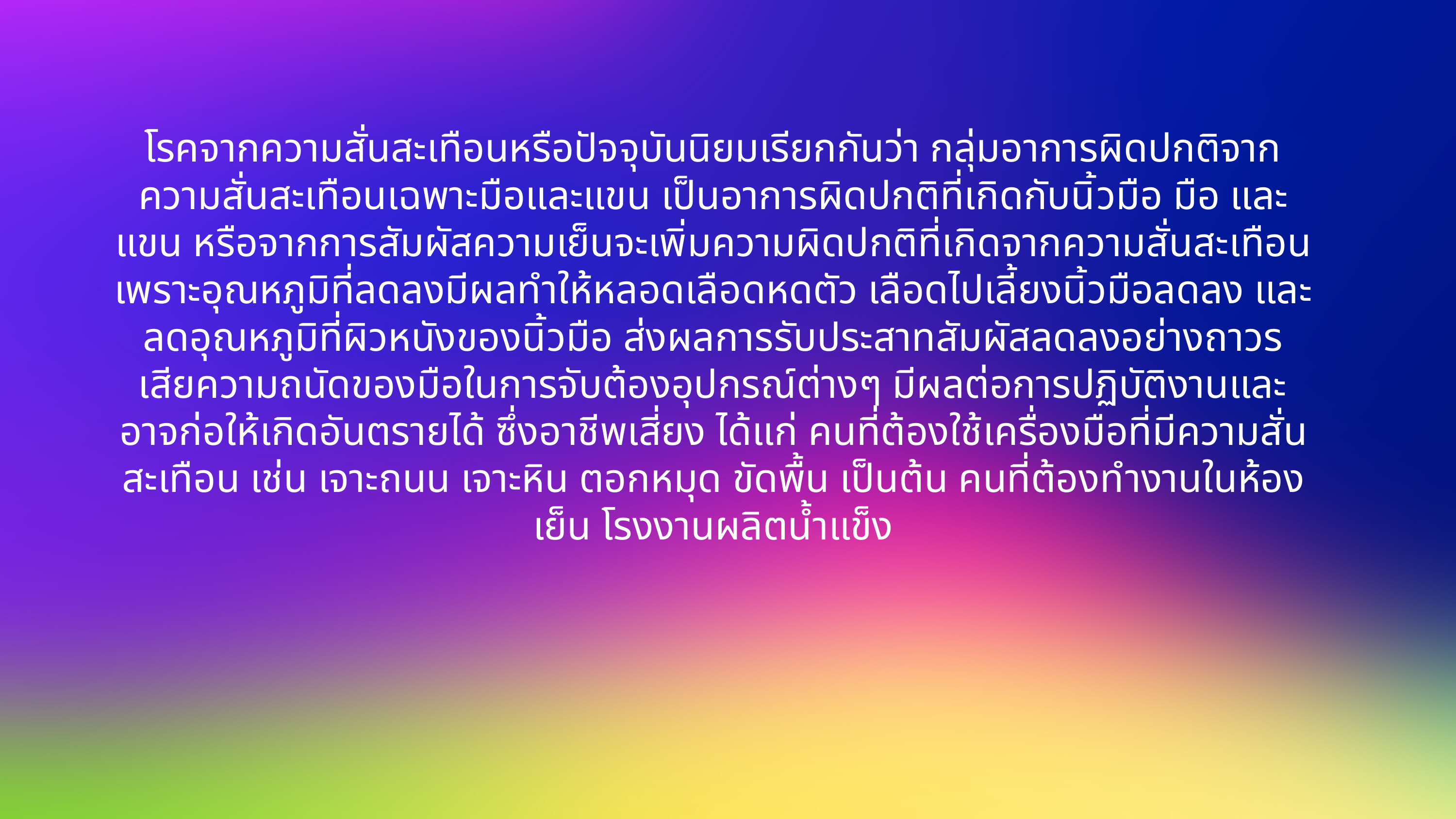

โรคจากความสั่นสะเทือนหรือปัจจุบันนิยมเรียกกันว่า กลุ่มอาการผิดปกติจากความสั่นสะเทือนเฉพาะมือและแขน เป็นอาการผิดปกติที่เกิดกับนิ้วมือ มือ และแขน หรือจากการสัมผัสความเย็นจะเพิ่มความผิดปกติที่เกิดจากความสั่นสะเทือน เพราะอุณหภูมิที่ลดลงมีผลทำให้หลอดเลือดหดตัว เลือดไปเลี้ยงนิ้วมือลดลง และลดอุณหภูมิที่ผิวหนังของนิ้วมือ ส่งผลการรับประสาทสัมผัสลดลงอย่างถาวร เสียความถนัดของมือในการจับต้องอุปกรณ์ต่างๆ มีผลต่อการปฏิบัติงานและอาจก่อให้เกิดอันตรายได้ ซึ่งอาชีพเสี่ยง ได้แก่ คนที่ต้องใช้เครื่องมือที่มีความสั่นสะเทือน เช่น เจาะถนน เจาะหิน ตอกหมุด ขัดพื้น เป็นต้น คนที่ต้องทำงานในห้องเย็น โรงงานผลิตน้ำแข็ง